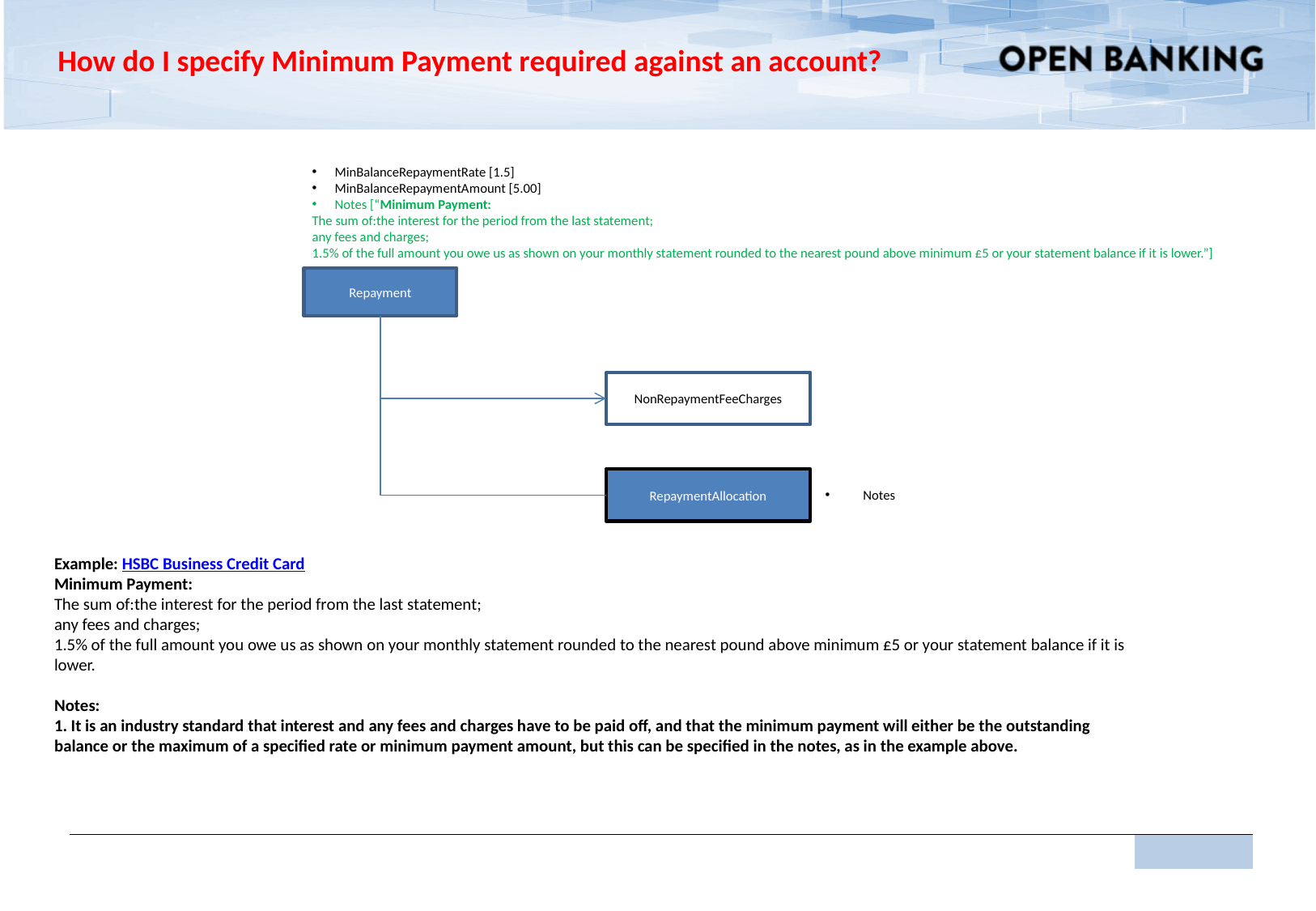

How do I specify Minimum Payment required against an account?
MinBalanceRepaymentRate [1.5]
MinBalanceRepaymentAmount [5.00]
Notes [“Minimum Payment:
The sum of:the interest for the period from the last statement;
any fees and charges;
1.5% of the full amount you owe us as shown on your monthly statement rounded to the nearest pound above minimum £5 or your statement balance if it is lower.”]
Repayment
NonRepaymentFeeCharges
RepaymentAllocation
Notes
Example: HSBC Business Credit Card
Minimum Payment:
The sum of:the interest for the period from the last statement;
any fees and charges;
1.5% of the full amount you owe us as shown on your monthly statement rounded to the nearest pound above minimum £5 or your statement balance if it is lower.

Notes:
1. It is an industry standard that interest and any fees and charges have to be paid off, and that the minimum payment will either be the outstanding balance or the maximum of a specified rate or minimum payment amount, but this can be specified in the notes, as in the example above.